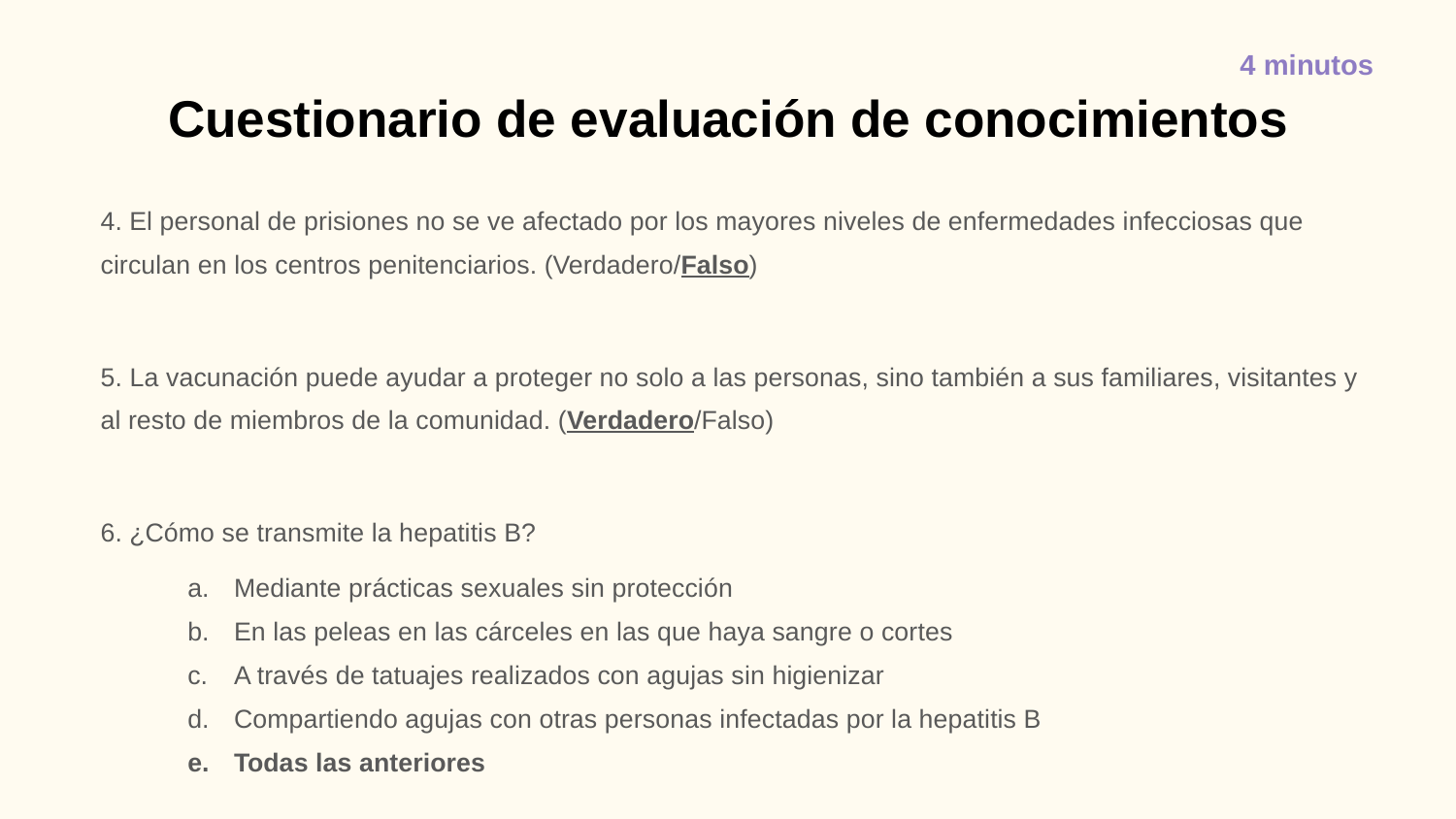

4 minutos
# Cuestionario de evaluación de conocimientos

4. El personal de prisiones no se ve afectado por los mayores niveles de enfermedades infecciosas que circulan en los centros penitenciarios. (Verdadero/Falso)

5. La vacunación puede ayudar a proteger no solo a las personas, sino también a sus familiares, visitantes y al resto de miembros de la comunidad. (Verdadero/Falso)

6. ¿Cómo se transmite la hepatitis B?
Mediante prácticas sexuales sin protección
En las peleas en las cárceles en las que haya sangre o cortes
A través de tatuajes realizados con agujas sin higienizar
Compartiendo agujas con otras personas infectadas por la hepatitis B
Todas las anteriores